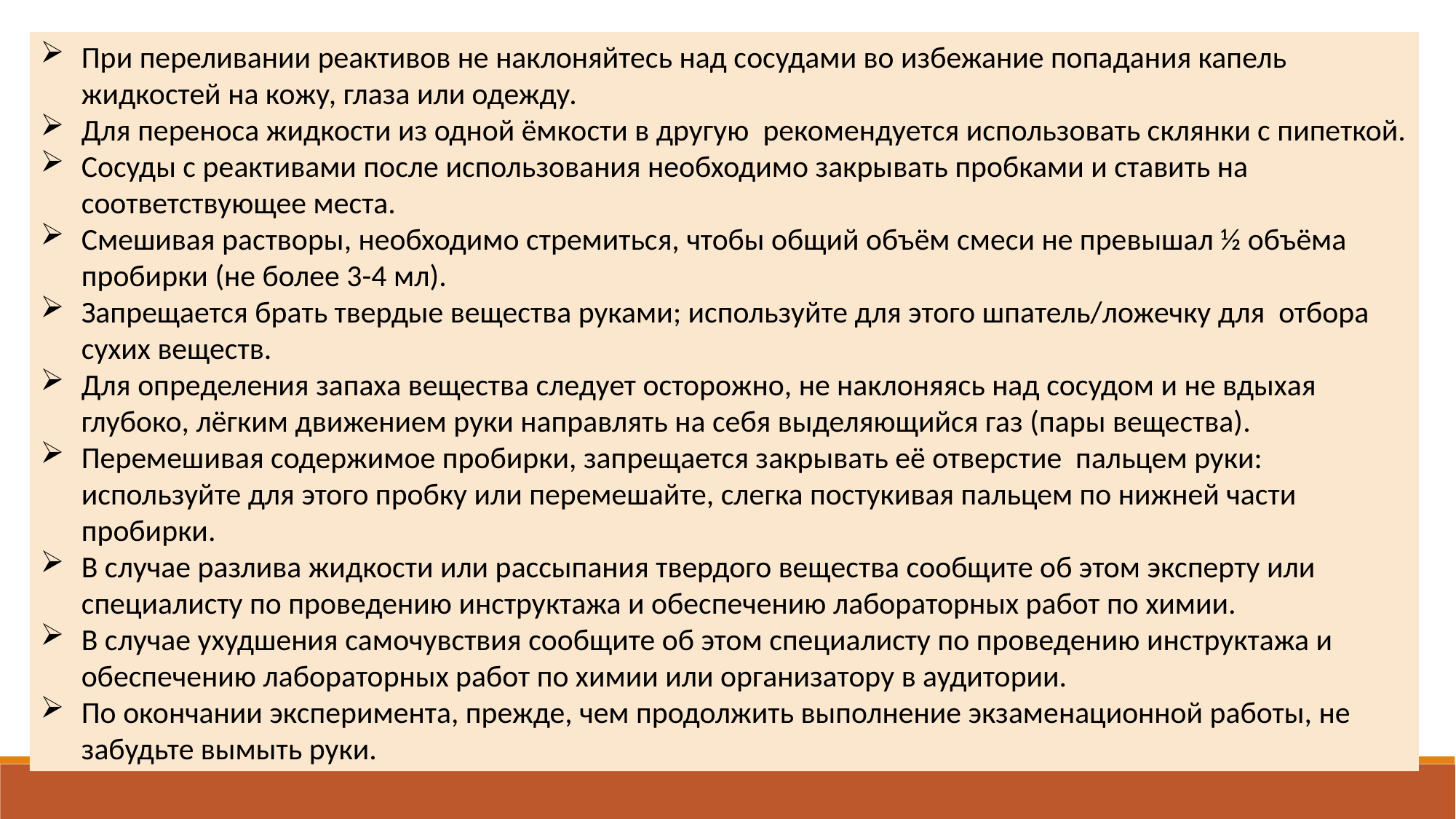

При переливании реактивов не наклоняйтесь над сосудами во избежание попадания капель жидкостей на кожу, глаза или одежду.
Для переноса жидкости из одной ёмкости в другую  рекомендуется использовать склянки с пипеткой.
Сосуды с реактивами после использования необходимо закрывать пробками и ставить на соответствующее места.
Смешивая растворы, необходимо стремиться, чтобы общий объём смеси не превышал ½ объёма пробирки (не более 3-4 мл).
Запрещается брать твердые вещества руками; используйте для этого шпатель/ложечку для  отбора сухих веществ.
Для определения запаха вещества следует осторожно, не наклоняясь над сосудом и не вдыхая глубоко, лёгким движением руки направлять на себя выделяющийся газ (пары вещества).
Перемешивая содержимое пробирки, запрещается закрывать её отверстие  пальцем руки: используйте для этого пробку или перемешайте, слегка постукивая пальцем по нижней части пробирки.
В случае разлива жидкости или рассыпания твердого вещества сообщите об этом эксперту или специалисту по проведению инструктажа и обеспечению лабораторных работ по химии.
В случае ухудшения самочувствия сообщите об этом специалисту по проведению инструктажа и обеспечению лабораторных работ по химии или организатору в аудитории.
По окончании эксперимента, прежде, чем продолжить выполнение экзаменационной работы, не забудьте вымыть руки.